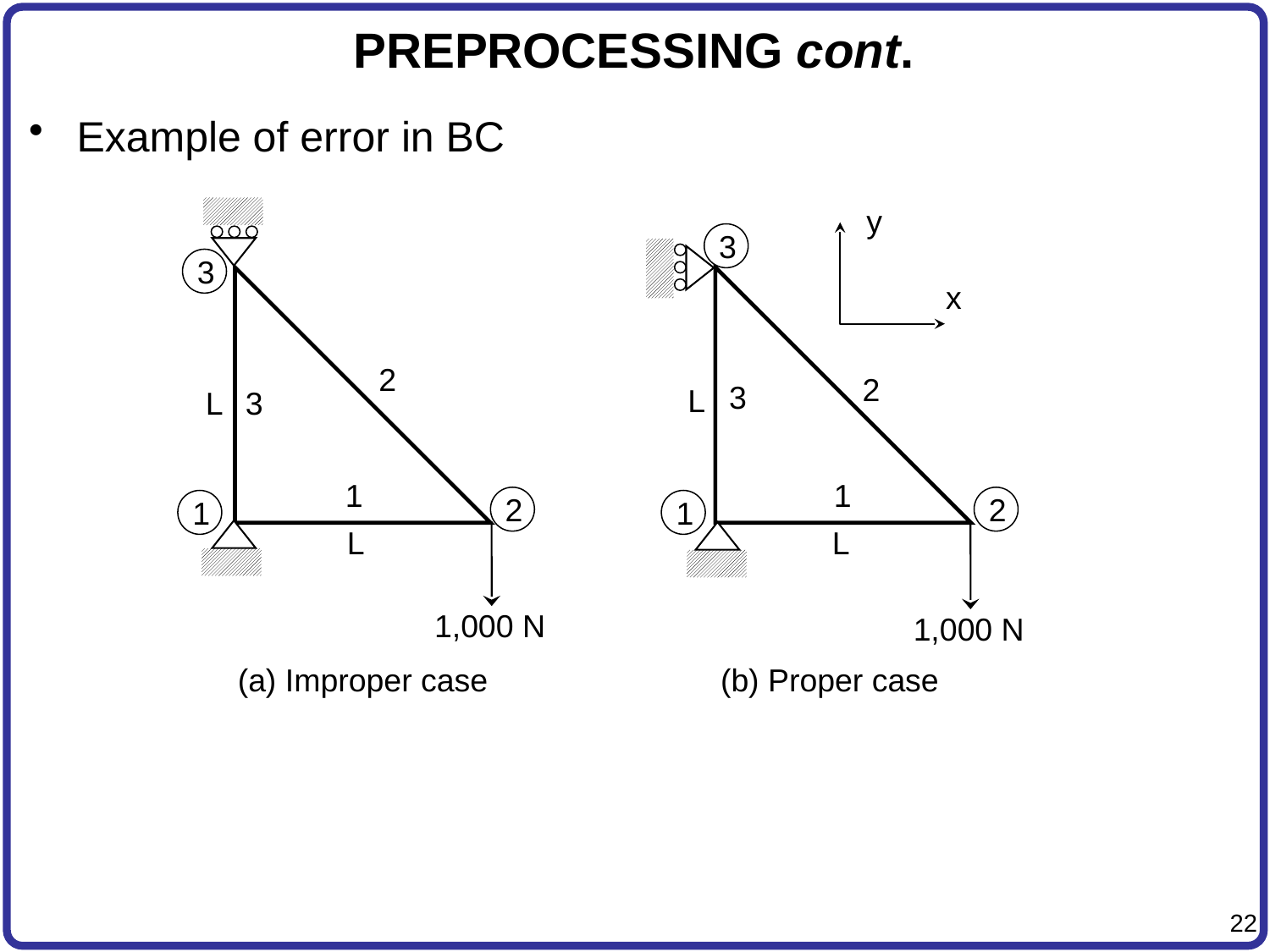

# PREPROCESSING cont.
Example of error in BC

y

3

3

x
2
2
3
L
L
3
1
1

2

2

1

1

L
L

1,000 N
1,000 N
(a) Improper case
(b) Proper case